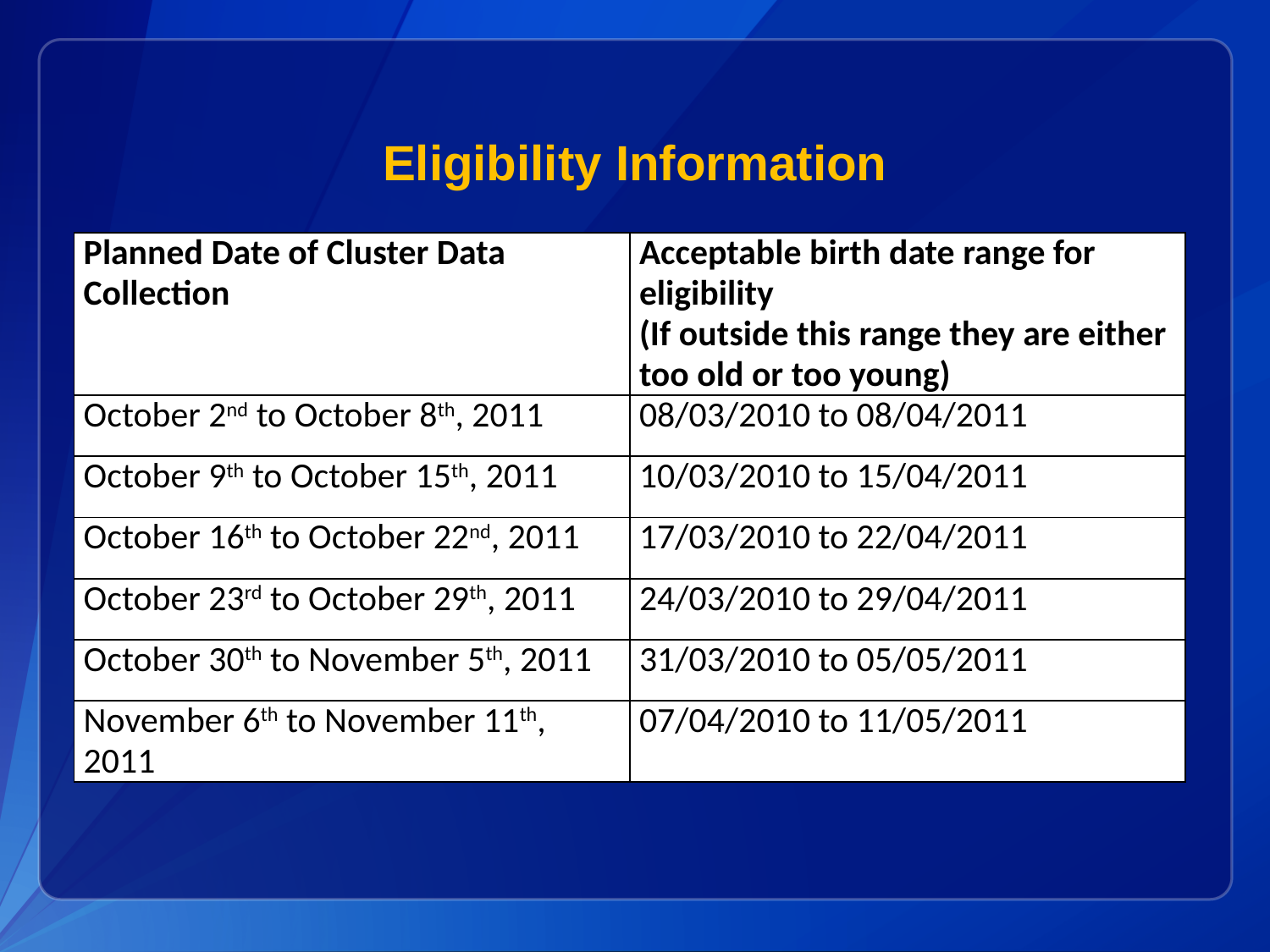

# Eligibility Information
| Planned Date of Cluster Data Collection | Acceptable birth date range for eligibility (If outside this range they are either too old or too young) |
| --- | --- |
| October 2nd to October 8th, 2011 | 08/03/2010 to 08/04/2011 |
| October 9th to October 15th, 2011 | 10/03/2010 to 15/04/2011 |
| October 16th to October 22nd, 2011 | 17/03/2010 to 22/04/2011 |
| October 23rd to October 29th, 2011 | 24/03/2010 to 29/04/2011 |
| October 30th to November 5th, 2011 | 31/03/2010 to 05/05/2011 |
| November 6th to November 11th, 2011 | 07/04/2010 to 11/05/2011 |